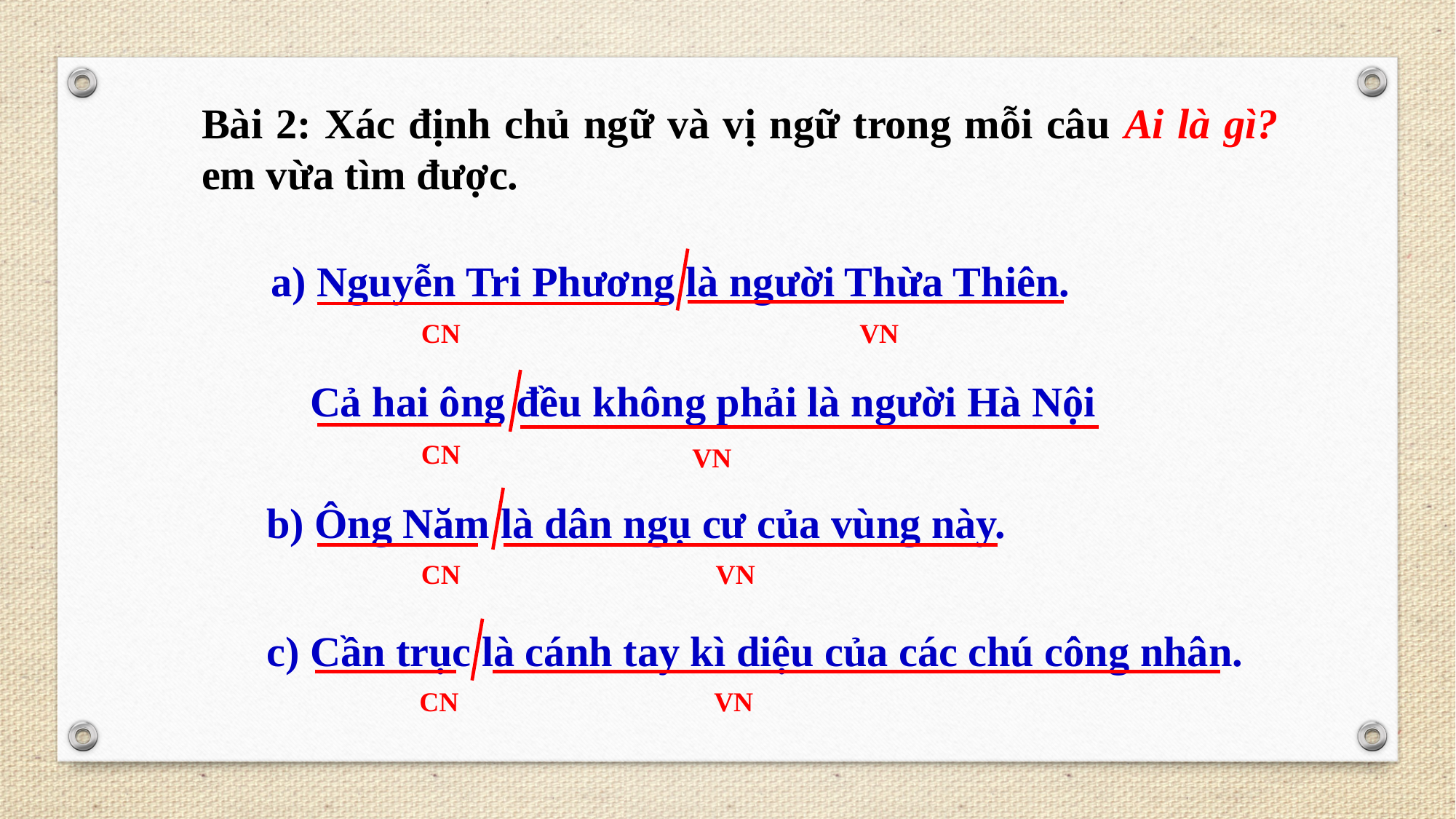

Bài 2: Xác định chủ ngữ và vị ngữ trong mỗi câu Ai là gì? em vừa tìm được.
  a) Nguyễn Tri Phương là người Thừa Thiên.
CN
VN
     Cả hai ông đều không phải là người Hà Nội
CN
VN
b) Ông Năm là dân ngụ cư của vùng này.
CN
VN
 c) Cần trục là cánh tay kì diệu của các chú công nhân.
CN
VN